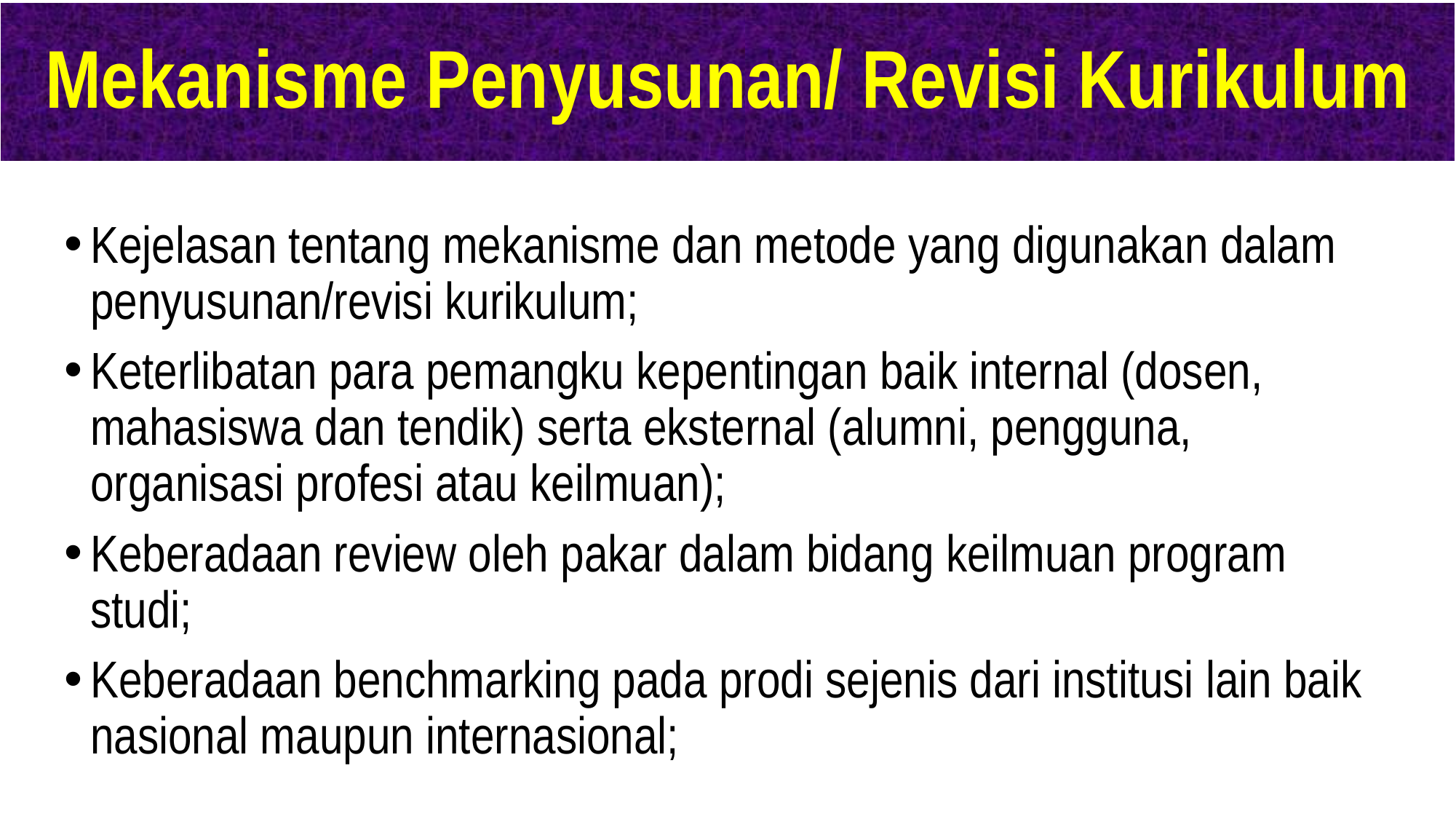

# Mekanisme Penyusunan/ Revisi Kurikulum
Kejelasan tentang mekanisme dan metode yang digunakan dalam penyusunan/revisi kurikulum;
Keterlibatan para pemangku kepentingan baik internal (dosen, mahasiswa dan tendik) serta eksternal (alumni, pengguna, organisasi profesi atau keilmuan);
Keberadaan review oleh pakar dalam bidang keilmuan program studi;
Keberadaan benchmarking pada prodi sejenis dari institusi lain baik nasional maupun internasional;